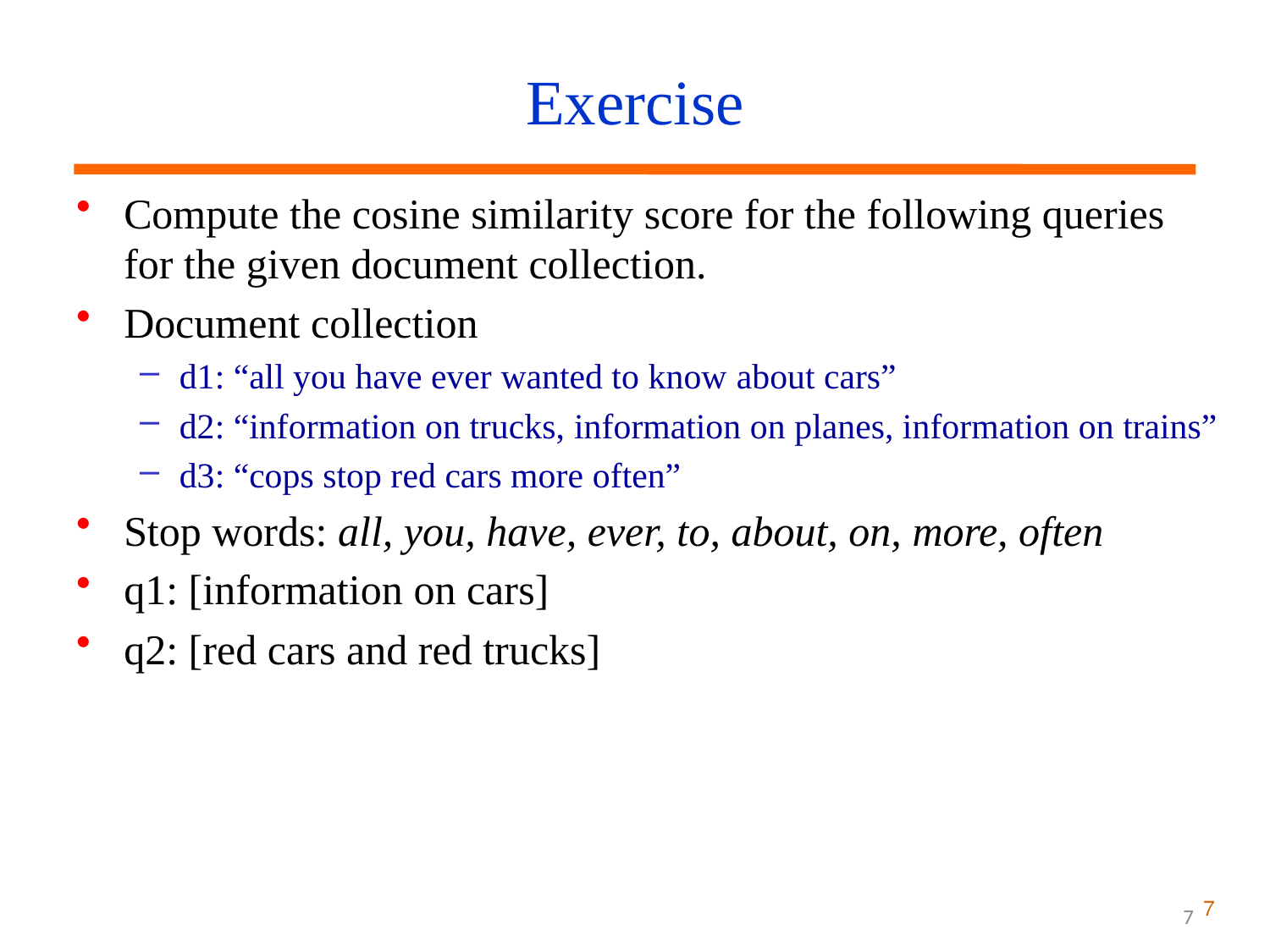

Exercise
Compute the cosine similarity score for the following queries for the given document collection.
Document collection
d1: “all you have ever wanted to know about cars”
d2: “information on trucks, information on planes, information on trains”
d3: “cops stop red cars more often”
Stop words: all, you, have, ever, to, about, on, more, often
q1: [information on cars]
q2: [red cars and red trucks]
7
7